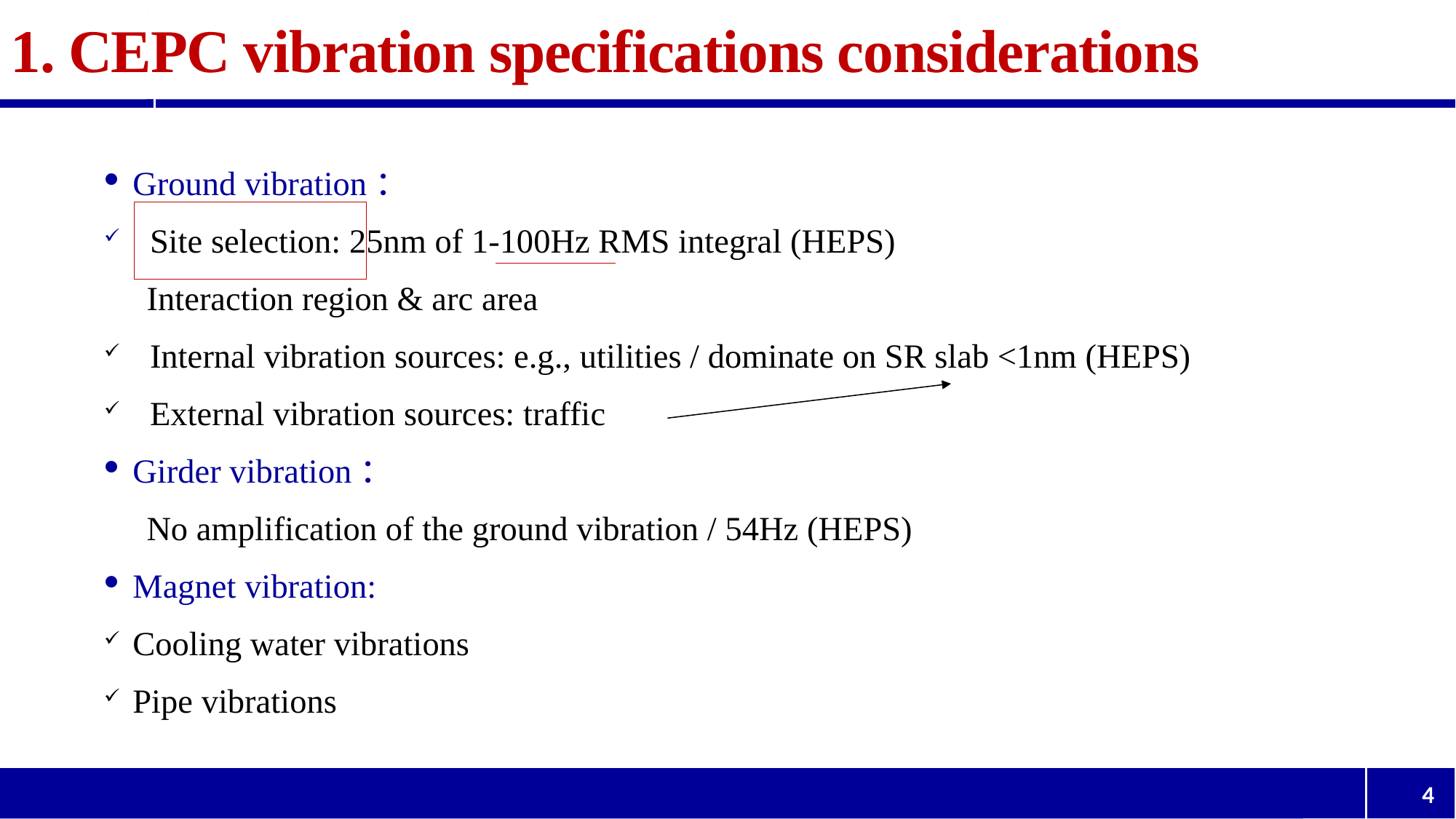

#
1. CEPC vibration specifications considerations
 Ground vibration：
   Site selection: 25nm of 1-100Hz RMS integral (HEPS)
     Interaction region & arc area
   Internal vibration sources: e.g., utilities / dominate on SR slab <1nm (HEPS)
   External vibration sources: traffic
 Girder vibration：
     No amplification of the ground vibration / 54Hz (HEPS)
 Magnet vibration:
 Cooling water vibrations
 Pipe vibrations